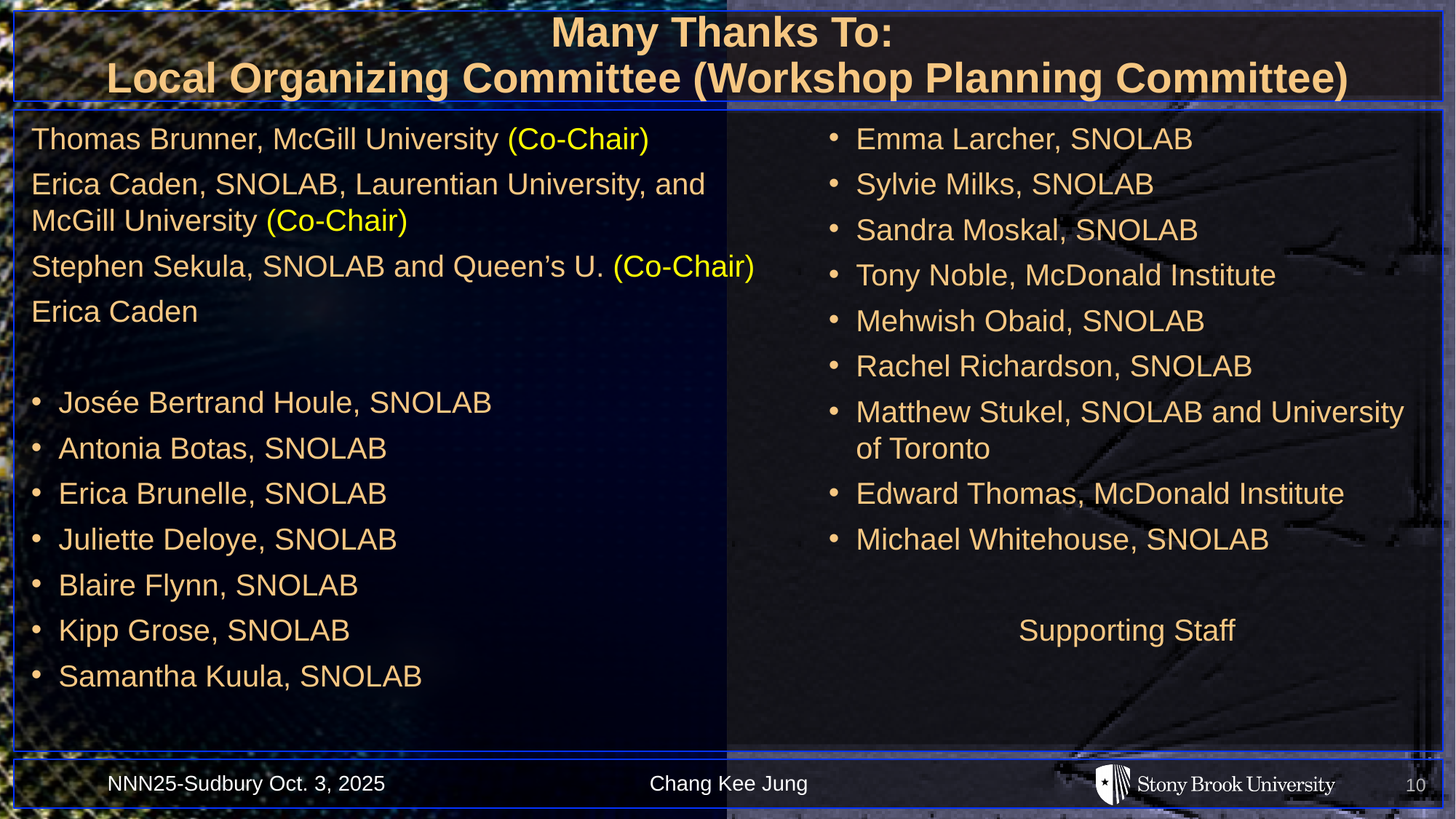

# Many Thanks To: Local Organizing Committee (Workshop Planning Committee)
Thomas Brunner, McGill University (Co-Chair)
Erica Caden, SNOLAB, Laurentian University, and McGill University (Co-Chair)
Stephen Sekula, SNOLAB and Queen’s U. (Co-Chair)
Erica Caden

Josée Bertrand Houle, SNOLAB
Antonia Botas, SNOLAB
Erica Brunelle, SNOLAB
Juliette Deloye, SNOLAB
Blaire Flynn, SNOLAB
Kipp Grose, SNOLAB
Samantha Kuula, SNOLAB

Emma Larcher, SNOLAB
Sylvie Milks, SNOLAB
Sandra Moskal, SNOLAB
Tony Noble, McDonald Institute
Mehwish Obaid, SNOLAB
Rachel Richardson, SNOLAB
Matthew Stukel, SNOLAB and University of Toronto
Edward Thomas, McDonald Institute
Michael Whitehouse, SNOLAB

Supporting Staff
10